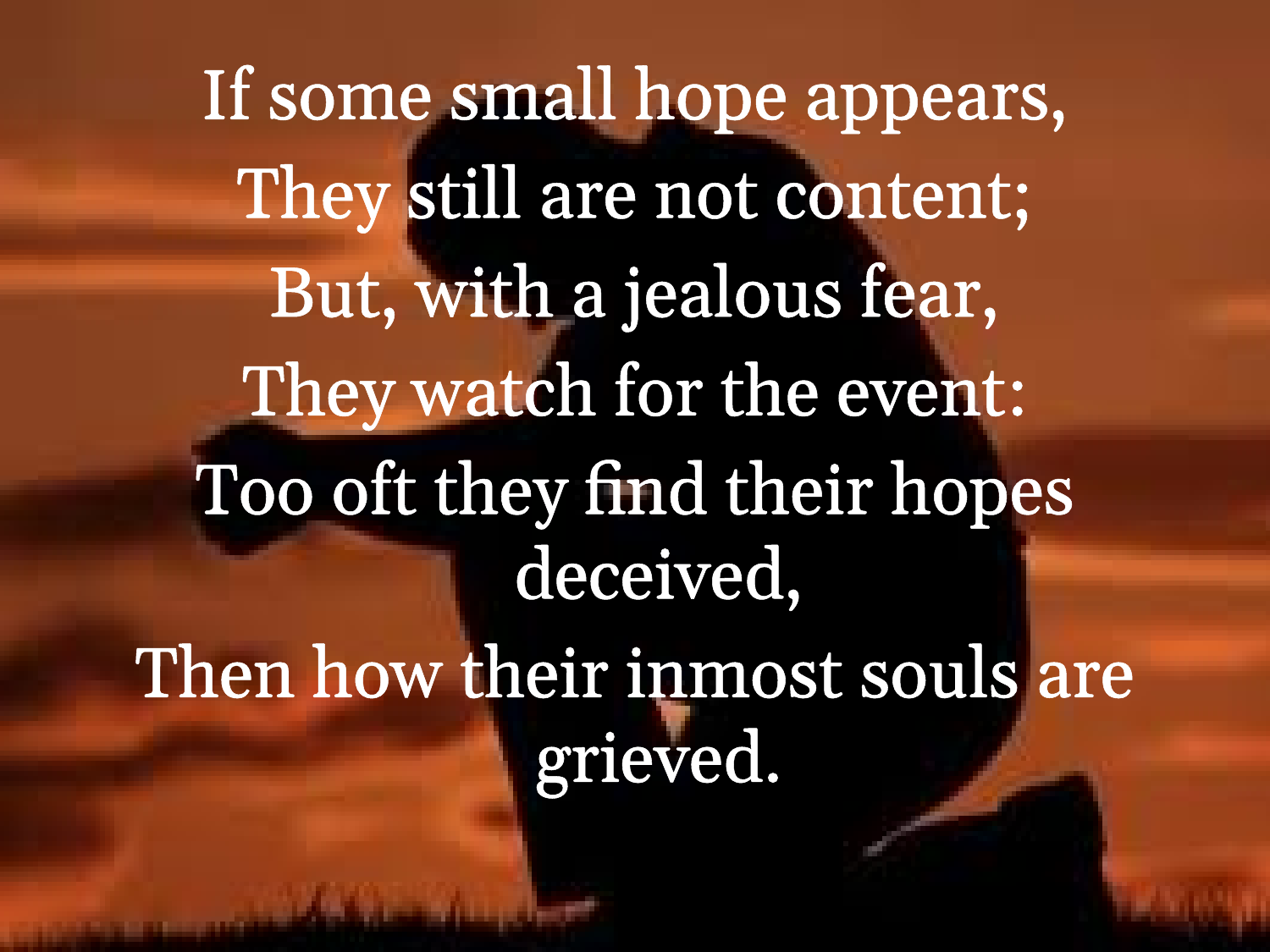

If some small hope appears,
They still are not content;
But, with a jealous fear,
They watch for the event:
Too oft they find their hopes deceived,
Then how their inmost souls are grieved.